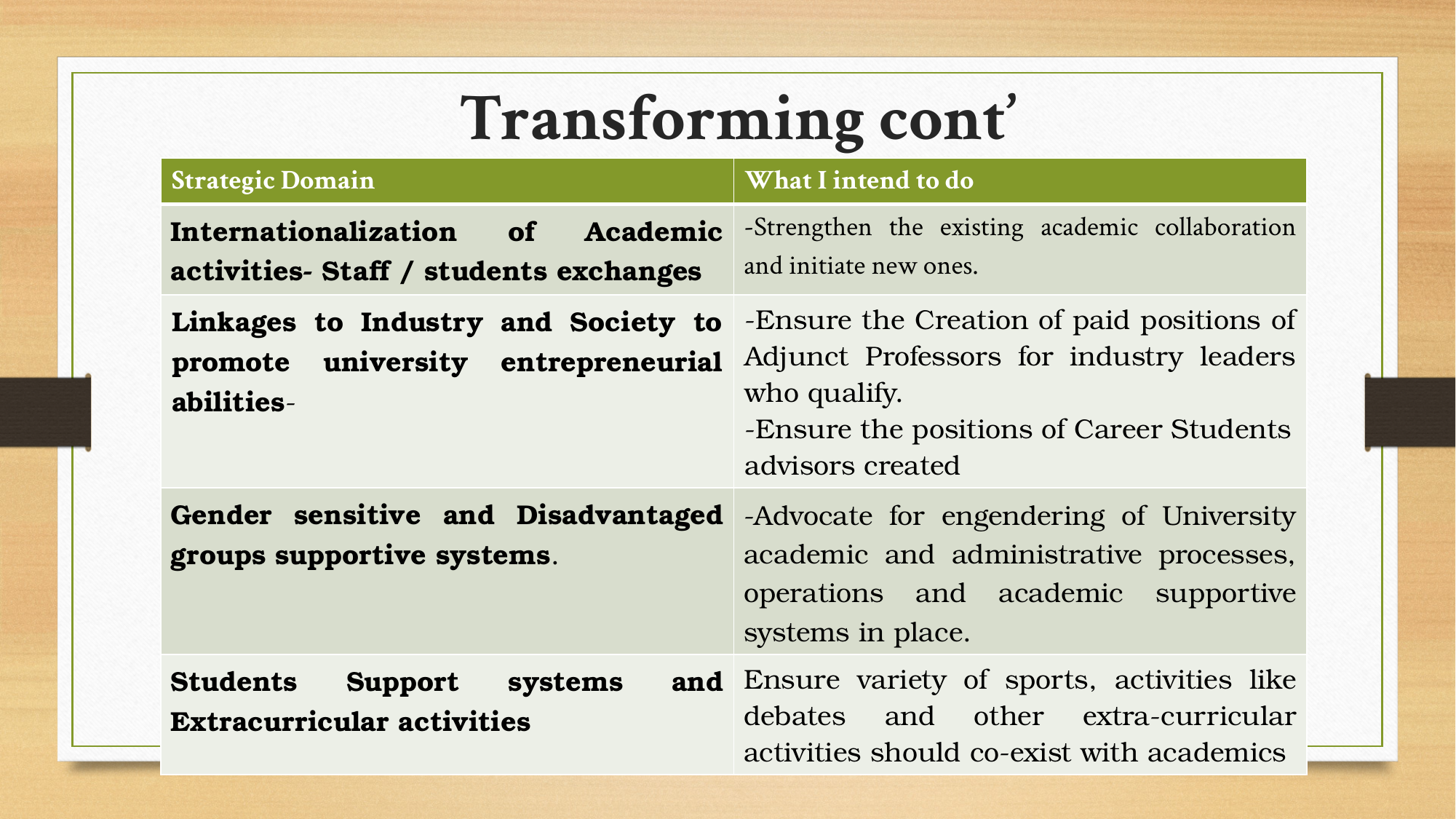

# Transforming cont’
| Strategic Domain | What I intend to do |
| --- | --- |
| Internationalization of Academic activities- Staff / students exchanges | -Strengthen the existing academic collaboration and initiate new ones. |
| Linkages to Industry and Society to promote university entrepreneurial abilities- | -Ensure the Creation of paid positions of Adjunct Professors for industry leaders who qualify. -Ensure the positions of Career Students advisors created |
| Gender sensitive and Disadvantaged groups supportive systems. | -Advocate for engendering of University academic and administrative processes, operations and academic supportive systems in place. |
| Students Support systems and Extracurricular activities | Ensure variety of sports, activities like debates and other extra-curricular activities should co-exist with academics |